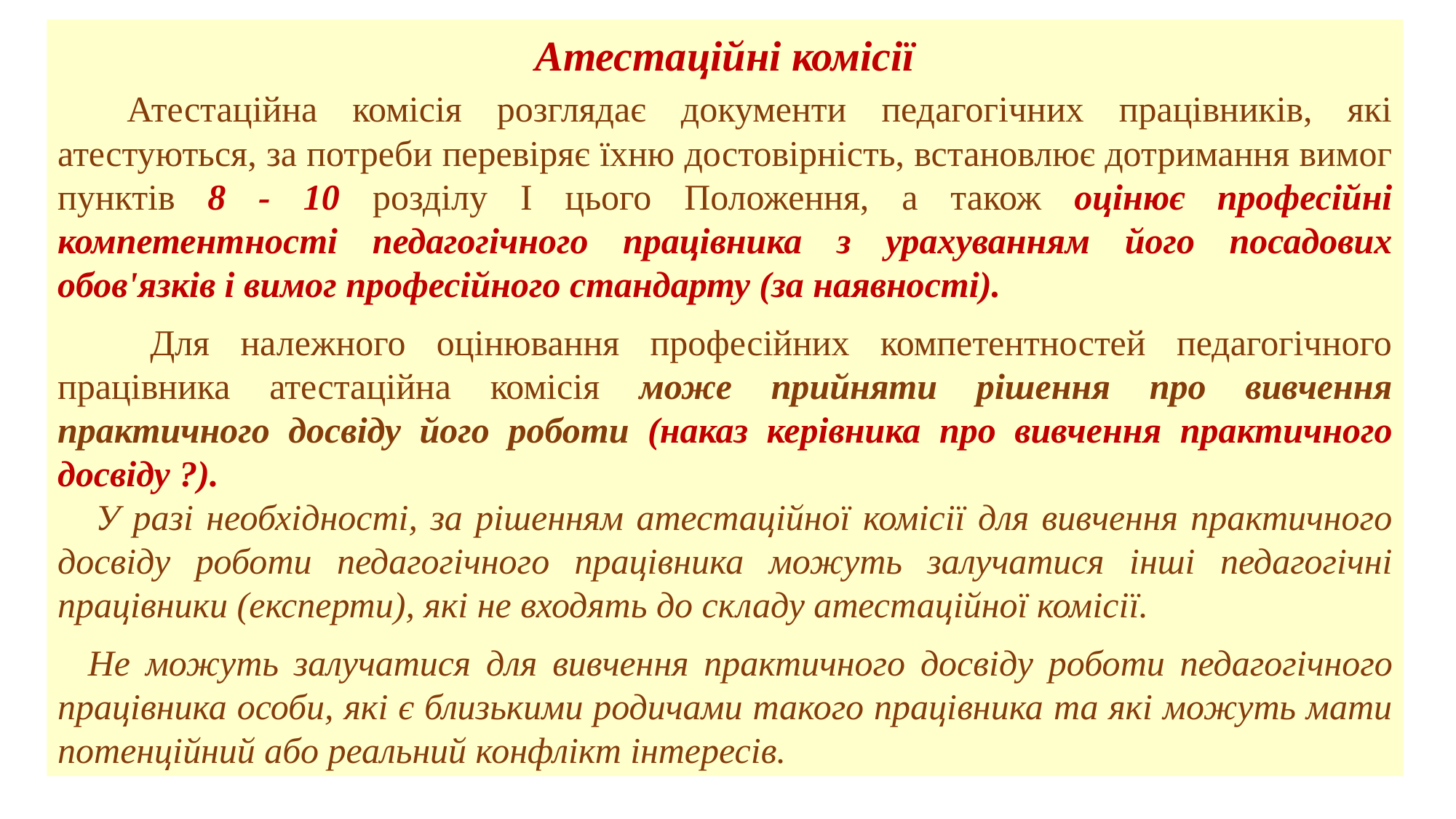

Атестаційні комісії
  Атестаційна комісія розглядає документи педагогічних працівників, які атестуються, за потреби перевіряє їхню достовірність, встановлює дотримання вимог пунктів 8 - 10 розділу I цього Положення, а також оцінює професійні компетентності педагогічного працівника з урахуванням його посадових обов'язків і вимог професійного стандарту (за наявності).

   Для належного оцінювання професійних компетентностей педагогічного працівника атестаційна комісія може прийняти рішення про вивчення практичного досвіду його роботи (наказ керівника про вивчення практичного досвіду ?).
   У разі необхідності, за рішенням атестаційної комісії для вивчення практичного досвіду роботи педагогічного працівника можуть залучатися інші педагогічні працівники (експерти), які не входять до складу атестаційної комісії.

  Не можуть залучатися для вивчення практичного досвіду роботи педагогічного працівника особи, які є близькими родичами такого працівника та які можуть мати потенційний або реальний конфлікт інтересів.